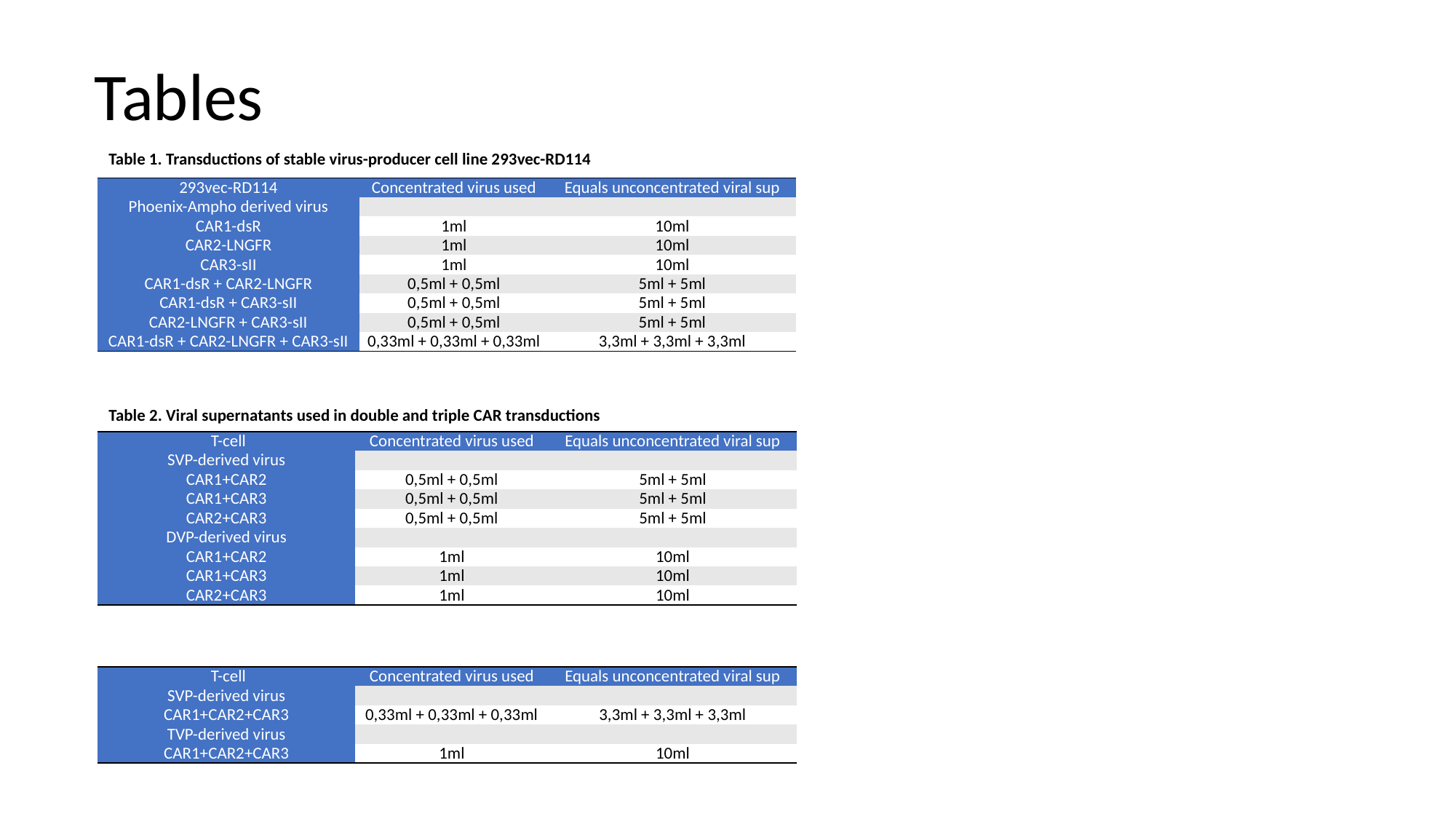

# Tables
Table 1. Transductions of stable virus-producer cell line 293vec-RD114
| 293vec-RD114 | Concentrated virus used | Equals unconcentrated viral sup |
| --- | --- | --- |
| Phoenix-Ampho derived virus |  |  |
| CAR1-dsR | 1ml | 10ml |
| CAR2-LNGFR | 1ml | 10ml |
| CAR3-sII | 1ml | 10ml |
| CAR1-dsR + CAR2-LNGFR | 0,5ml + 0,5ml | 5ml + 5ml |
| CAR1-dsR + CAR3-sII | 0,5ml + 0,5ml | 5ml + 5ml |
| CAR2-LNGFR + CAR3-sII | 0,5ml + 0,5ml | 5ml + 5ml |
| CAR1-dsR + CAR2-LNGFR + CAR3-sII | 0,33ml + 0,33ml + 0,33ml | 3,3ml + 3,3ml + 3,3ml |
Table 2. Viral supernatants used in double and triple CAR transductions

| T-cell | Concentrated virus used | Equals unconcentrated viral sup |
| --- | --- | --- |
| SVP-derived virus |  |  |
| CAR1+CAR2 | 0,5ml + 0,5ml | 5ml + 5ml |
| CAR1+CAR3 | 0,5ml + 0,5ml | 5ml + 5ml |
| CAR2+CAR3 | 0,5ml + 0,5ml | 5ml + 5ml |
| DVP-derived virus |  |  |
| CAR1+CAR2 | 1ml | 10ml |
| CAR1+CAR3 | 1ml | 10ml |
| CAR2+CAR3 | 1ml | 10ml |
| T-cell | Concentrated virus used | Equals unconcentrated viral sup |
| --- | --- | --- |
| SVP-derived virus |  |  |
| CAR1+CAR2+CAR3 | 0,33ml + 0,33ml + 0,33ml | 3,3ml + 3,3ml + 3,3ml |
| TVP-derived virus |  |  |
| CAR1+CAR2+CAR3 | 1ml | 10ml |